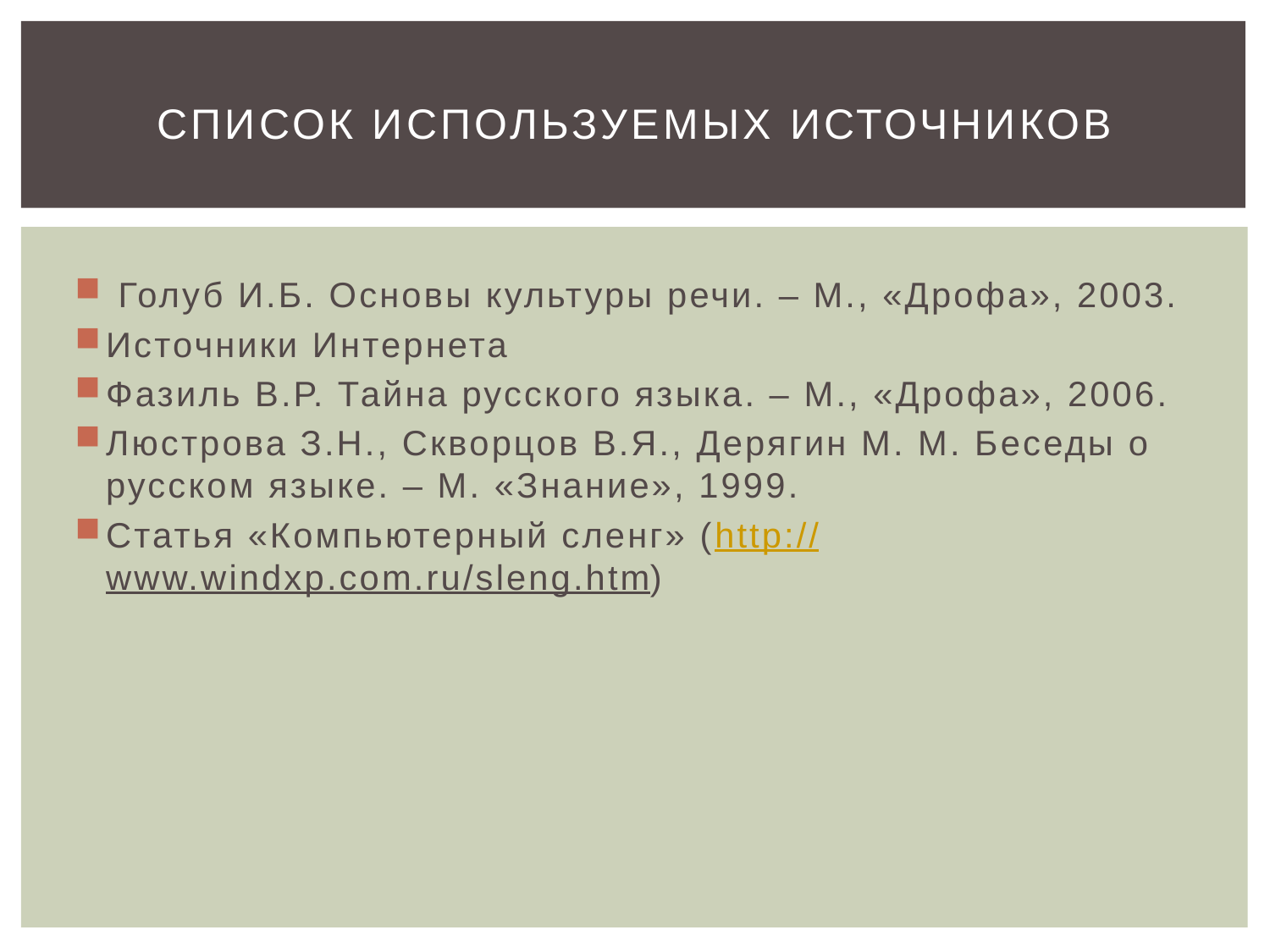

# Список используемых источников
 Голуб И.Б. Основы культуры речи. – М., «Дрофа», 2003.
Источники Интернета
Фазиль В.Р. Тайна русского языка. – М., «Дрофа», 2006.
Люстрова З.Н., Скворцов В.Я., Дерягин М. М. Беседы о русском языке. – М. «Знание», 1999.
Статья «Компьютерный сленг» (http://www.windxp.com.ru/sleng.htm)